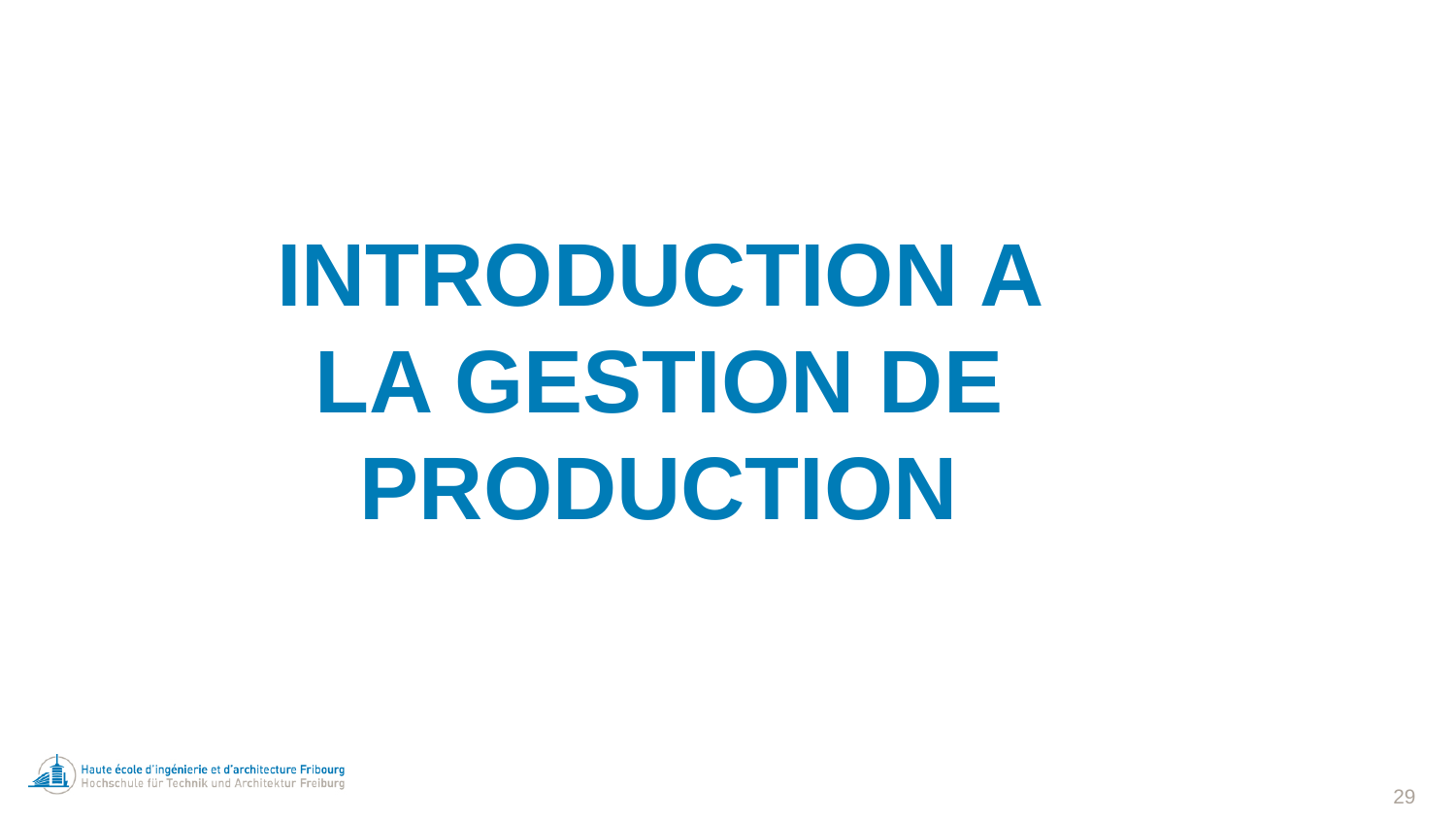

# INTRODUCTION A LA GESTION DE PRODUCTION
29